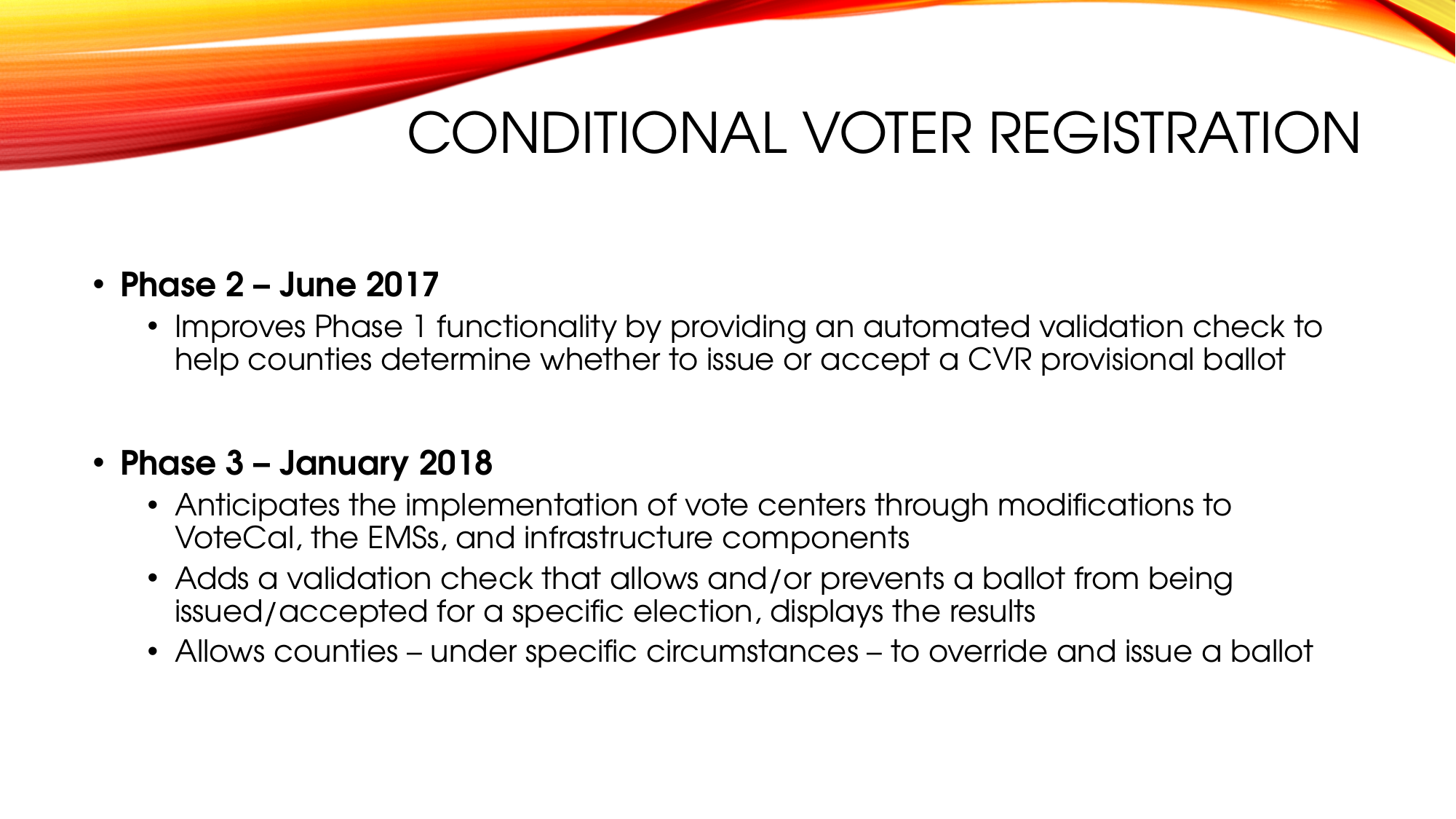

# Conditional voter registration
Phase 2 – June 2017
Improves Phase 1 functionality by providing an automated validation check to help counties determine whether to issue or accept a CVR provisional ballot

Phase 3 – January 2018
Anticipates the implementation of vote centers through modifications to VoteCal, the EMSs, and infrastructure components
Adds a validation check that allows and/or prevents a ballot from being issued/accepted for a specific election, displays the results
Allows counties – under specific circumstances – to override and issue a ballot